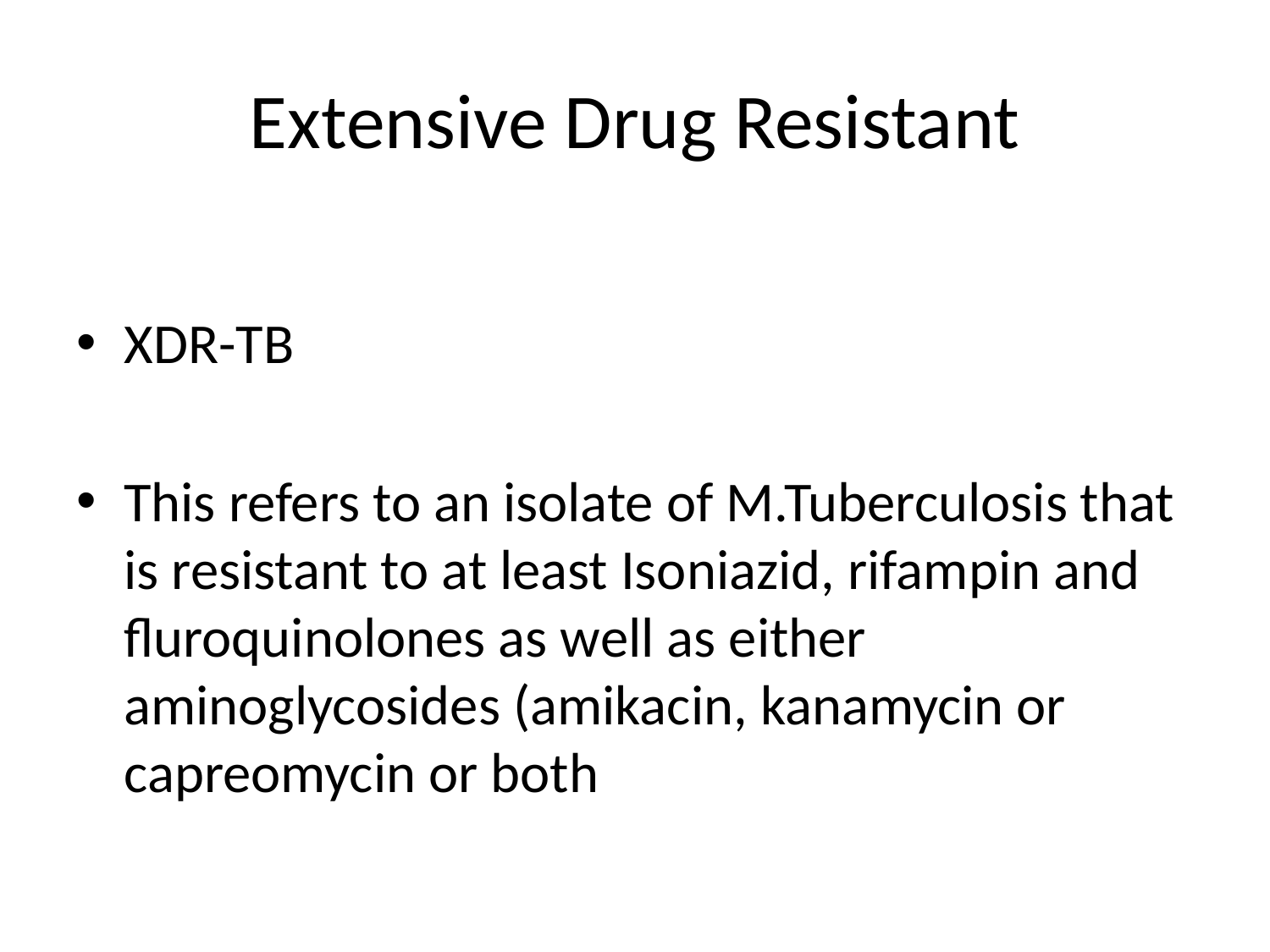

# Extensive Drug Resistant

XDR-TB

This refers to an isolate of M.Tuberculosis that is resistant to at least Isoniazid, rifampin and fluroquinolones as well as either aminoglycosides (amikacin, kanamycin or capreomycin or both